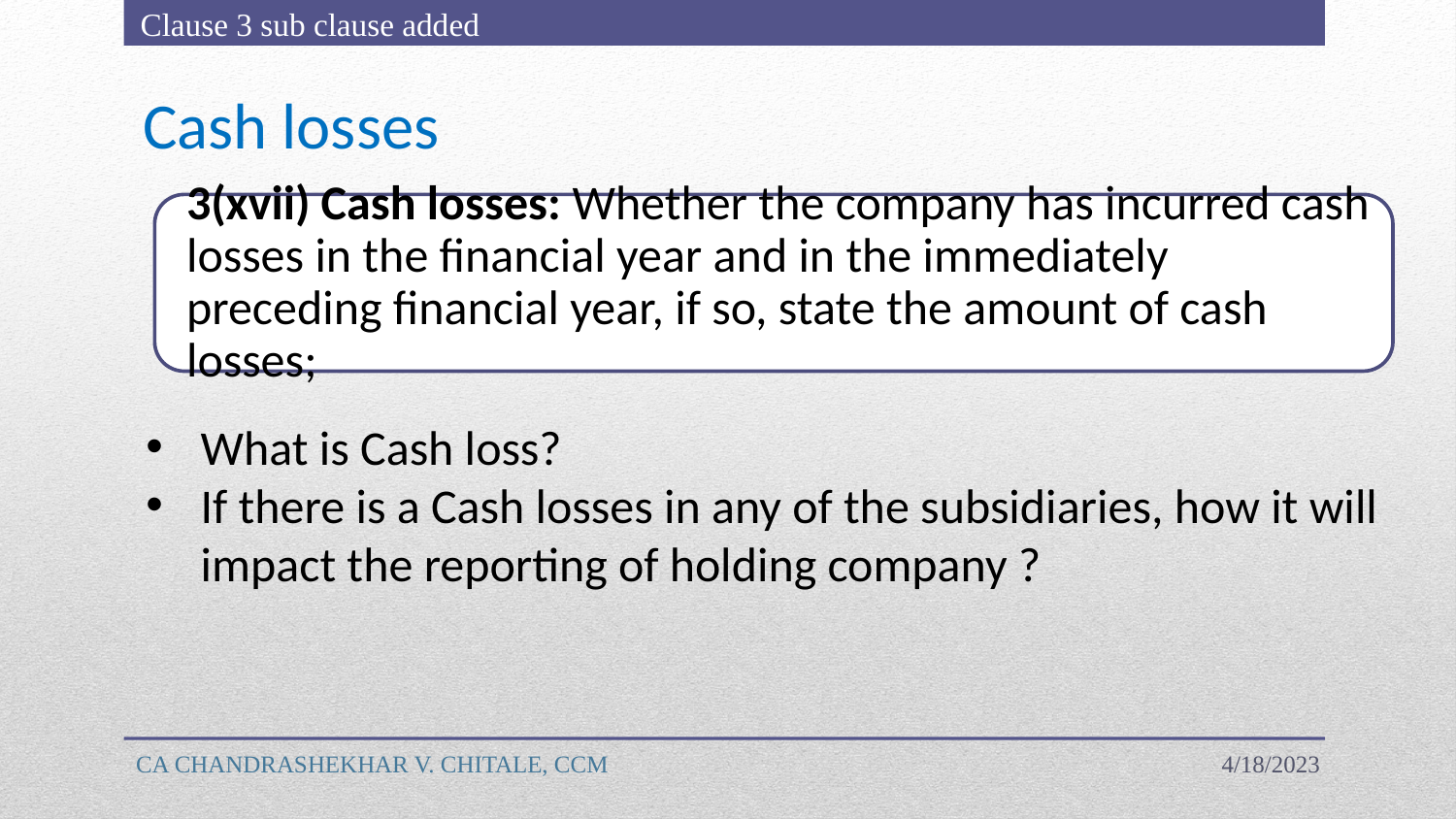

Clause 3 sub clause added
Cash losses
3(xvii) Cash losses: Whether the company has incurred cash losses in the financial year and in the immediately preceding financial year, if so, state the amount of cash losses;

What is Cash loss?
If there is a Cash losses in any of the subsidiaries, how it will impact the reporting of holding company ?

CA CHANDRASHEKHAR V. CHITALE, CCM
4/18/2023